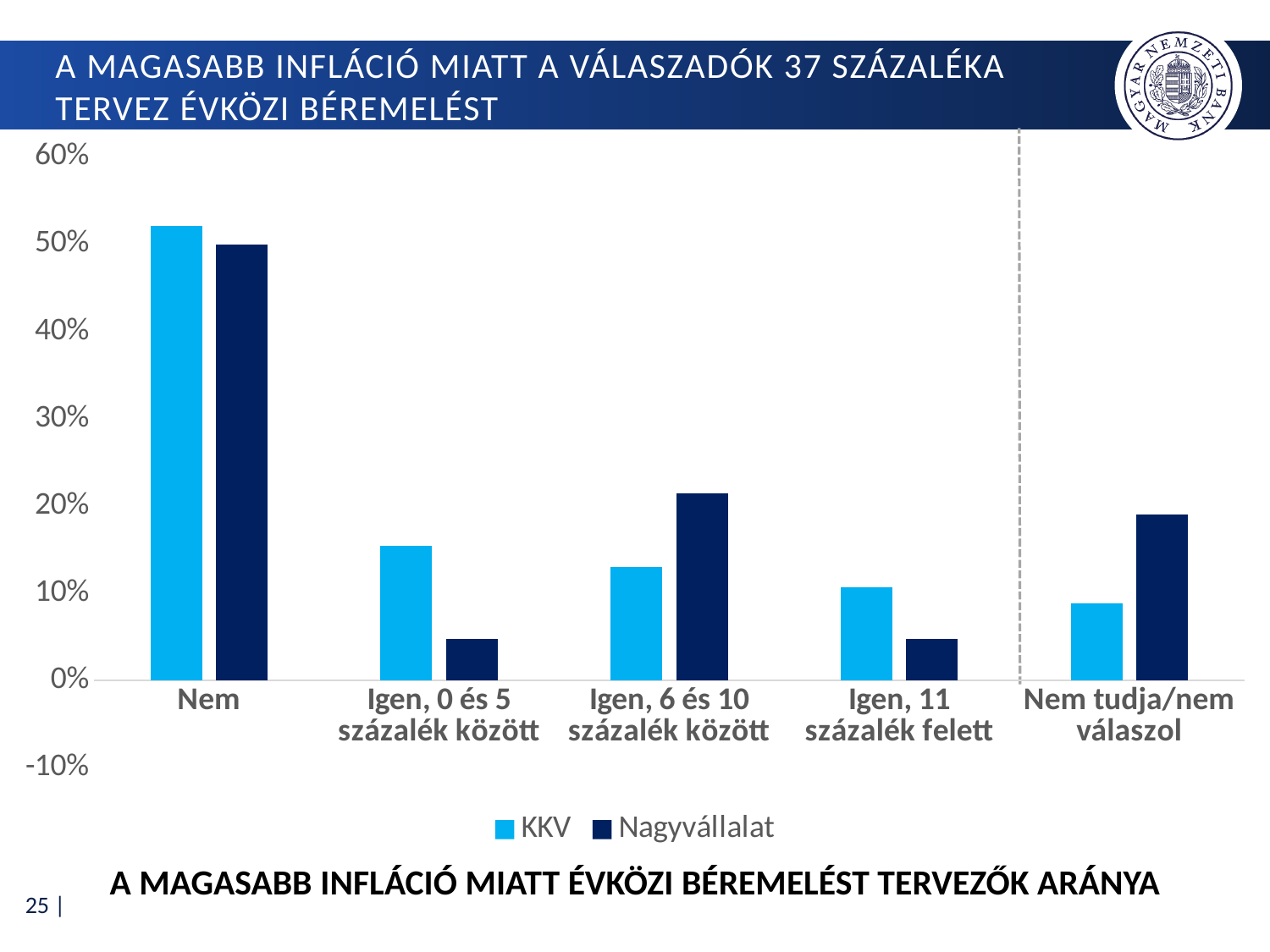

# a magasabb infláció miatt a válaszadók 37 százaléka tervez évközi béremelést

### Chart

| Category | KKV | Nagyvállalat |
|---|---|---|
| Nem | 0.5207100591715976 | 0.5 |
| Igen, 0 és 5 százalék között | 0.15384615384615385 | 0.047619047619047616 |
| Igen, 6 és 10 százalék között | 0.1301775147928994 | 0.21428571428571427 |
| Igen, 11 százalék felett | 0.10650887573964497 | 0.047619047619047616 |
| Nem tudja/nem válaszol | 0.08875739644970414 | 0.19047619047619047 |
A magasabb infláció miatt évközi béremelést tervezők aránya